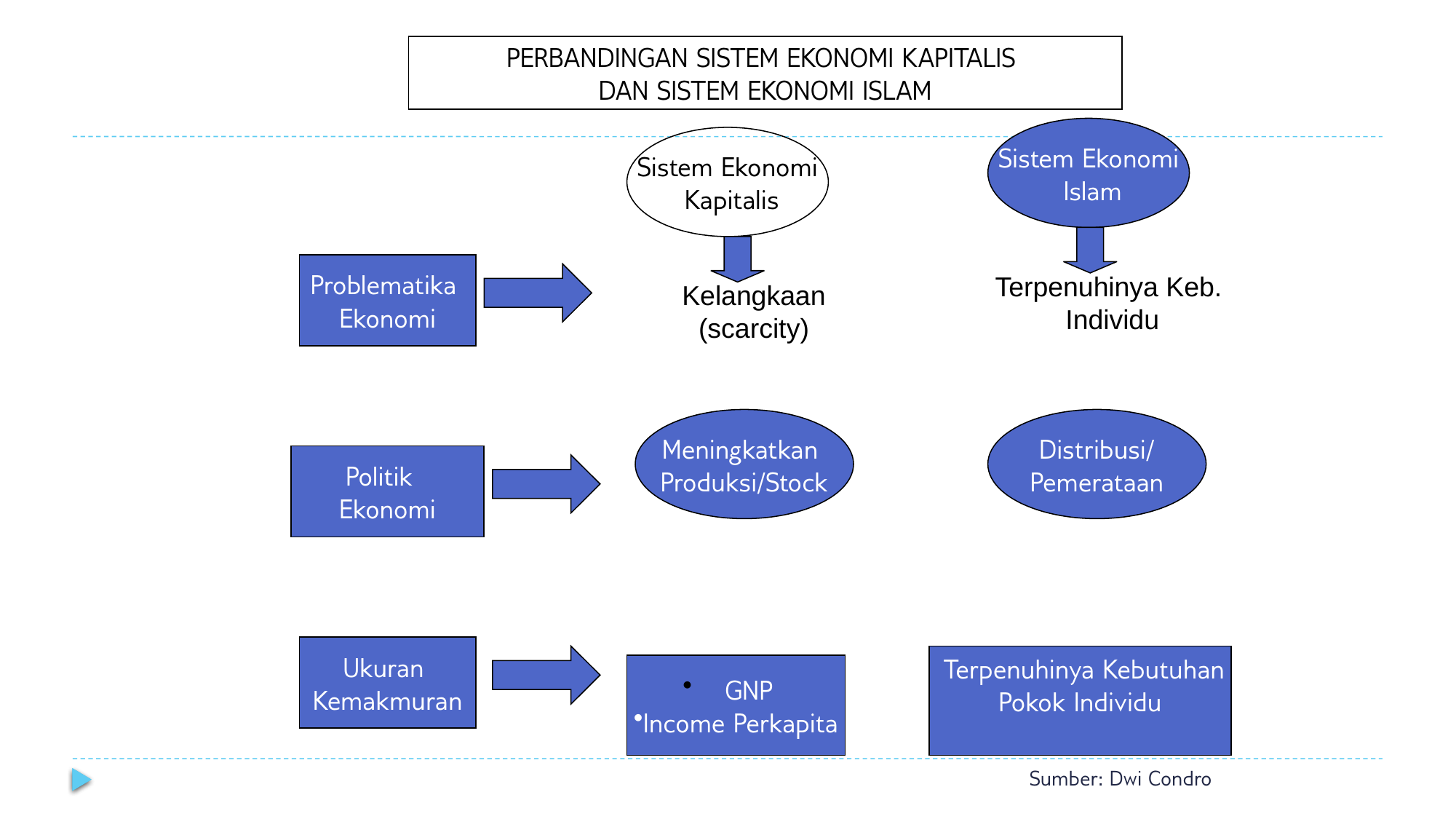

PERBANDINGAN SISTEM EKONOMI KAPITALIS
DAN SISTEM EKONOMI ISLAM
Sistem Ekonomi
 Islam
Sistem Ekonomi
 Kapitalis

Problematika
Ekonomi
Terpenuhinya Keb.
 Individu

Kelangkaan
(scarcity)
Meningkatkan
Produksi/Stock
Distribusi/
Pemerataan
Politik
Ekonomi

Ukuran
Kemakmuran
  Terpenuhinya Kebutuhan
Pokok Individu

  GNP
Income Perkapita

Sumber: Dwi Condro